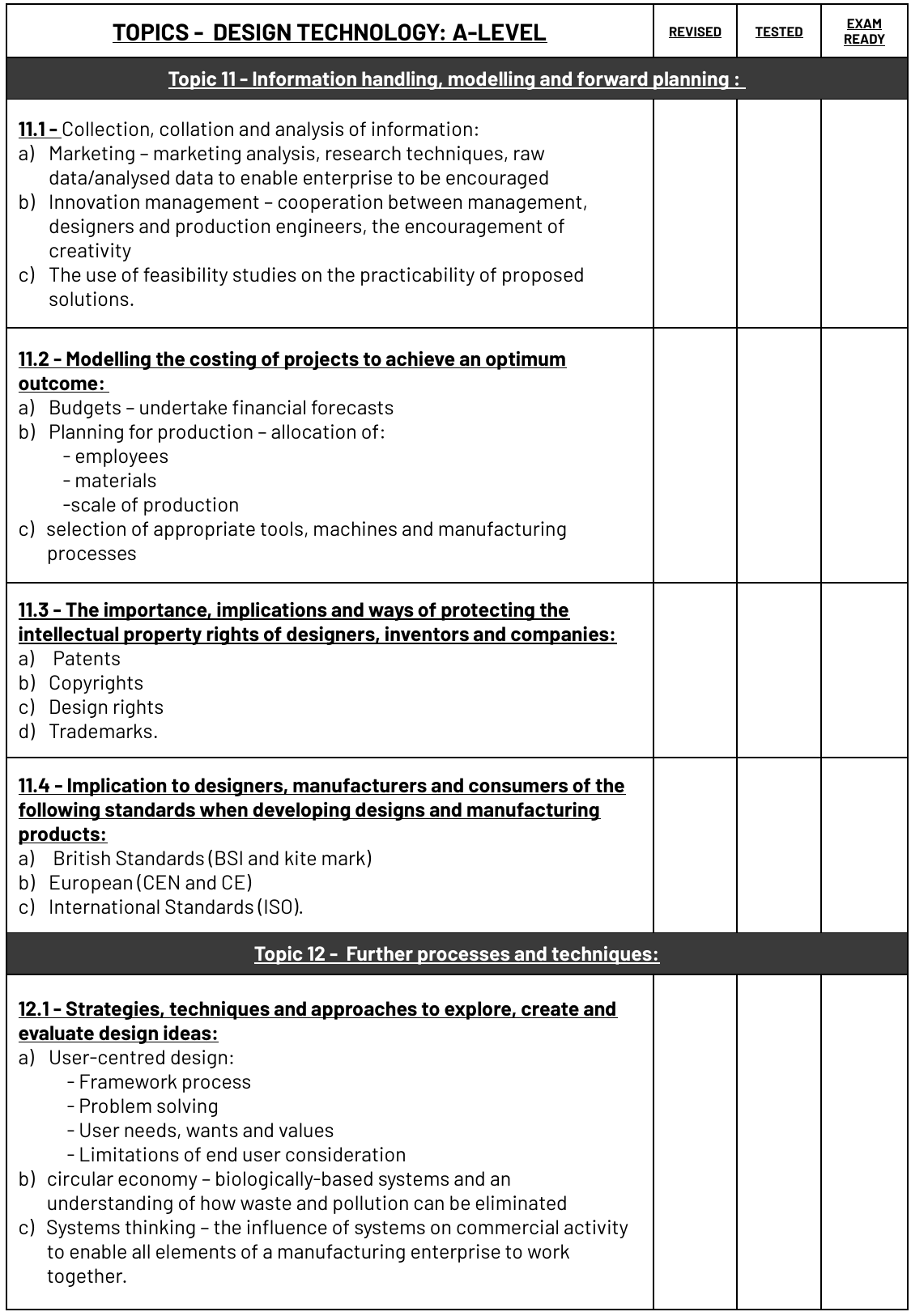

| TOPICS -  DESIGN TECHNOLOGY: A-LEVEL | REVISED | TESTED | EXAM READY |
| --- | --- | --- | --- |
| Topic 11 - Information handling, modelling and forward planning : |  |  |  |
| 11.1 - Collection, collation and analysis of information: Marketing – marketing analysis, research techniques, raw data/analysed data to enable enterprise to be encouraged Innovation management – cooperation between management, designers and production engineers, the encouragement of creativity The use of feasibility studies on the practicability of proposed solutions. |  |  |  |
| 11.2 - Modelling the costing of projects to achieve an optimum outcome:  Budgets – undertake financial forecasts  Planning for production – allocation of:             - employees            - materials              -scale of production  c)   selection of appropriate tools, machines and manufacturing         processes |  |  |  |
| 11.3 - The importance, implications and ways of protecting the intellectual property rights of designers, inventors and companies:  Patents  Copyrights  Design rights  Trademarks. |  |  |  |
| 11.4 - Implication to designers, manufacturers and consumers of the following standards when developing designs and manufacturing products:  British Standards (BSI and kite mark)  European (CEN and CE)  International Standards (ISO). |  |  |  |
| Topic 12 -  Further processes and techniques: |  |  |  |
| 12.1 - Strategies, techniques and approaches to explore, create and evaluate design ideas:  User-centred design:              - Framework process              - Problem solving             - User needs, wants and values             - Limitations of end user consideration  b)   circular economy – biologically-based systems and an         understanding of how waste and pollution can be eliminated c)   Systems thinking – the influence of systems on commercial activity          to enable all elements of a manufacturing enterprise to work          together. |  |  |  |